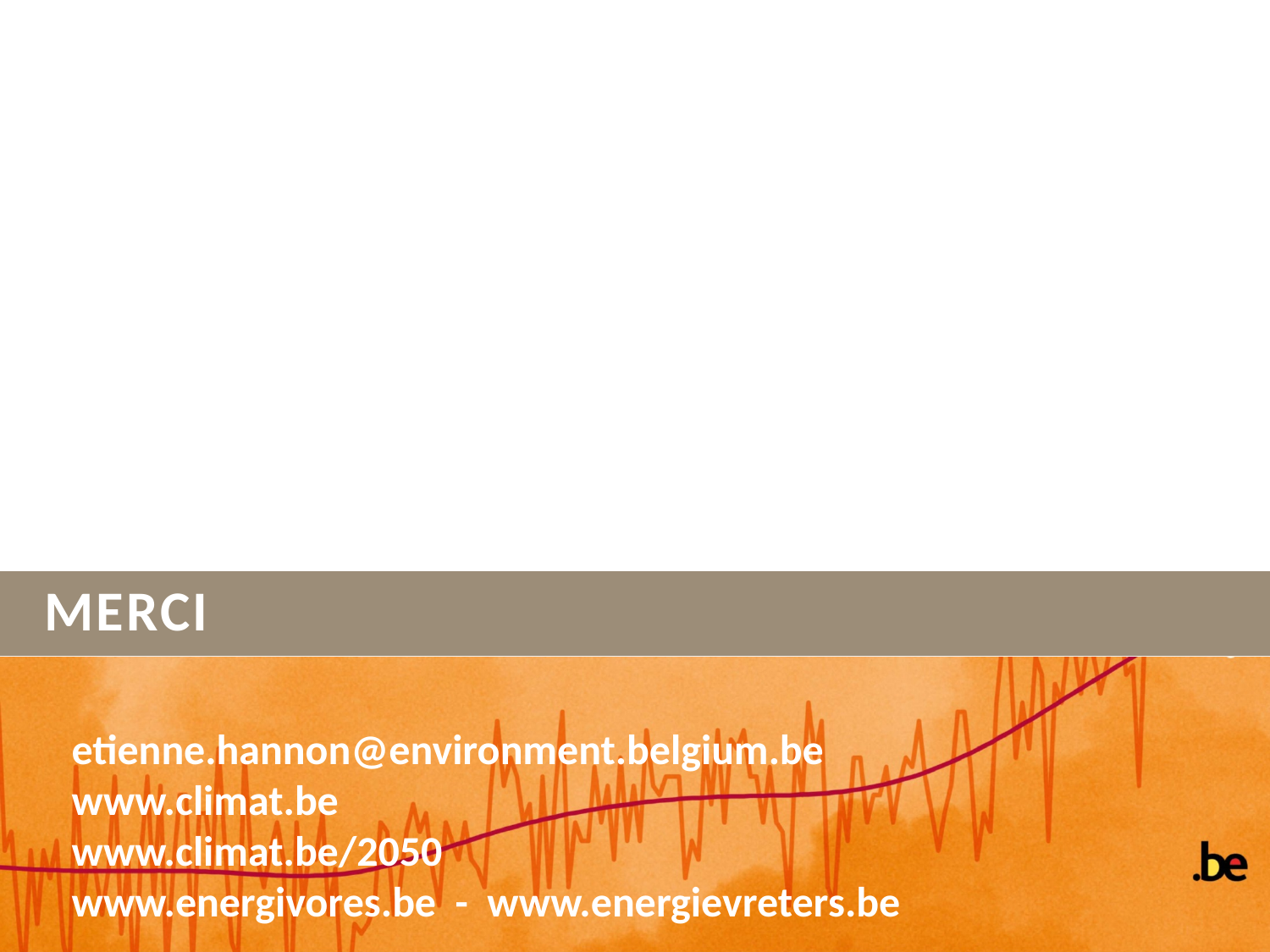

# Merci
etienne.hannon@environment.belgium.be
www.climat.be
www.climat.be/2050
www.energivores.be  -  www.energievreters.be